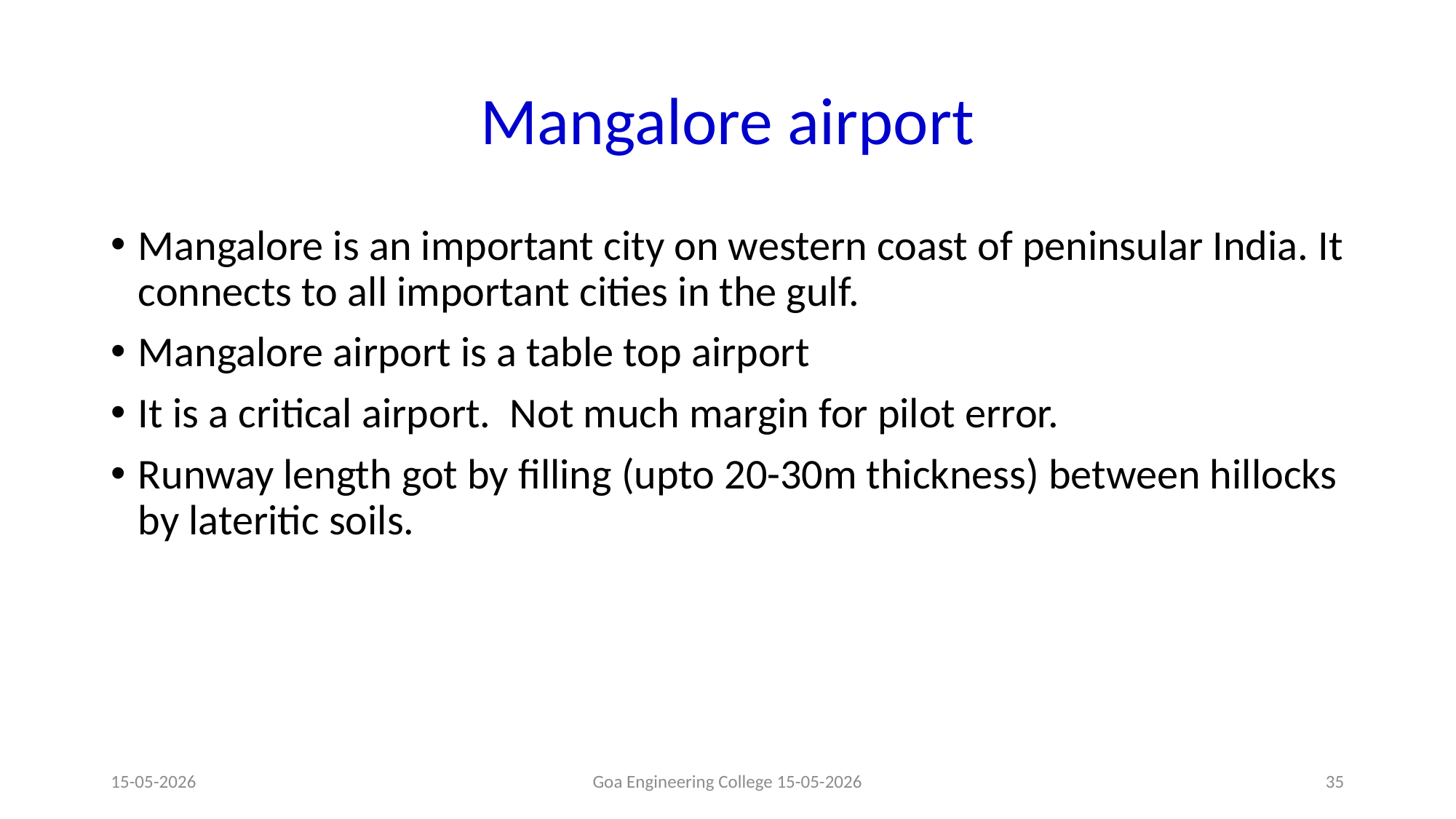

# Mangalore airport
Mangalore is an important city on western coast of peninsular India. It connects to all important cities in the gulf.
Mangalore airport is a table top airport
It is a critical airport.  Not much margin for pilot error.
Runway length got by filling (upto 20-30m thickness) between hillocks by lateritic soils.
15-05-2026
Goa Engineering College 15-05-2026
35